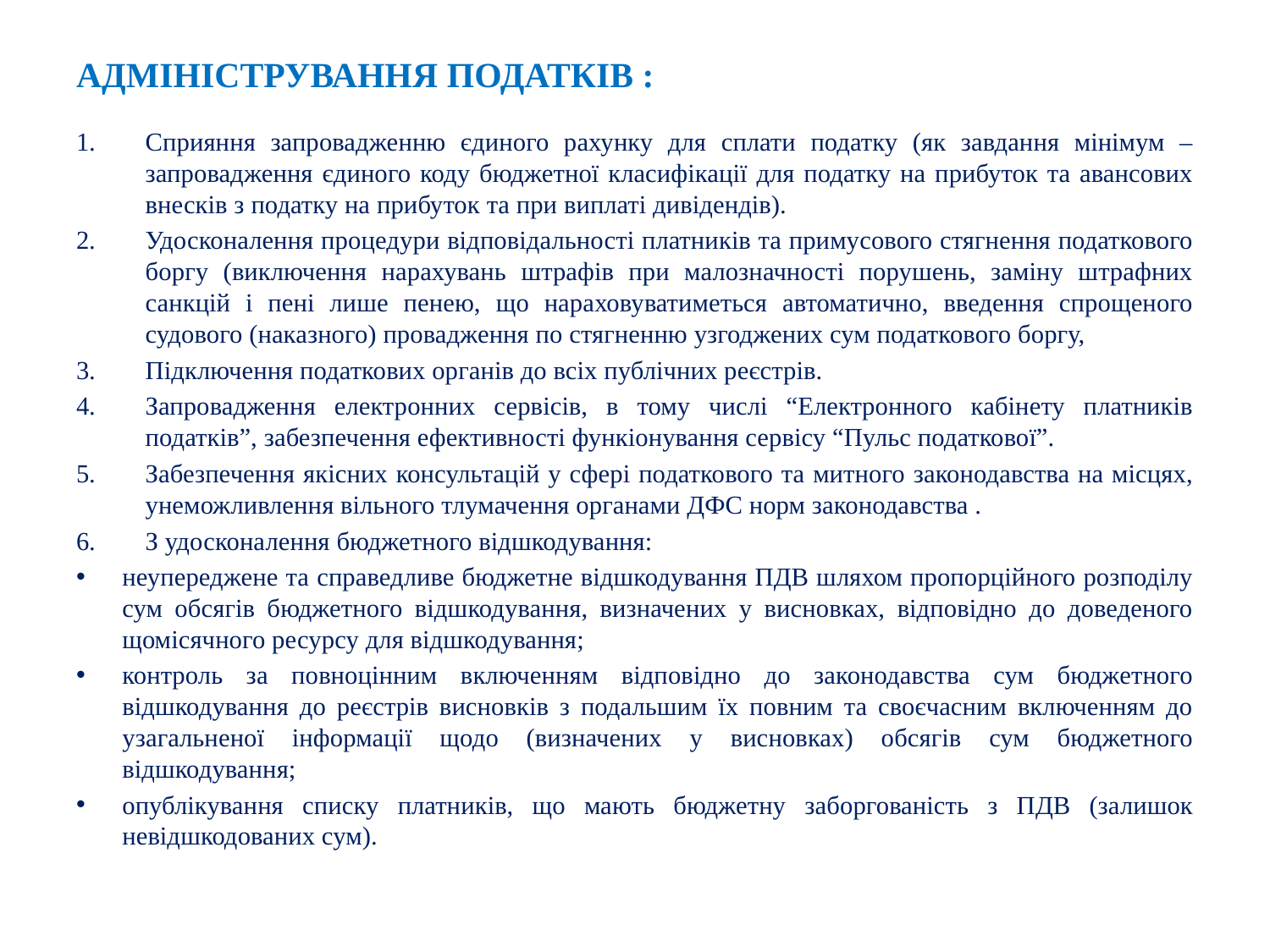

# АДМІНІСТРУВАННЯ ПОДАТКІВ :
Сприяння запровадженню єдиного рахунку для сплати податку (як завдання мінімум – запровадження єдиного коду бюджетної класифікації для податку на прибуток та авансових внесків з податку на прибуток та при виплаті дивідендів).
Удосконалення процедури відповідальності платників та примусового стягнення податкового боргу (виключення нарахувань штрафів при малозначності порушень, заміну штрафних санкцій і пені лише пенею, що нараховуватиметься автоматично, введення спрощеного судового (наказного) провадження по стягненню узгоджених сум податкового боргу,
Підключення податкових органів до всіх публічних реєстрів.
Запровадження електронних сервісів, в тому числі “Електронного кабінету платників податків”, забезпечення ефективності функіонування сервісу “Пульс податкової”.
Забезпечення якісних консультацій у сфері податкового та митного законодавства на місцях, унеможливлення вільного тлумачення органами ДФС норм законодавства .
З удосконалення бюджетного відшкодування:
неупереджене та справедливе бюджетне відшкодування ПДВ шляхом пропорційного розподілу сум обсягів бюджетного відшкодування, визначених у висновках, відповідно до доведеного щомісячного ресурсу для відшкодування;
контроль за повноцінним включенням відповідно до законодавства сум бюджетного відшкодування до реєстрів висновків з подальшим їх повним та своєчасним включенням до узагальненої інформації щодо (визначених у висновках) обсягів сум бюджетного відшкодування;
опублікування списку платників, що мають бюджетну заборгованість з ПДВ (залишок невідшкодованих сум).